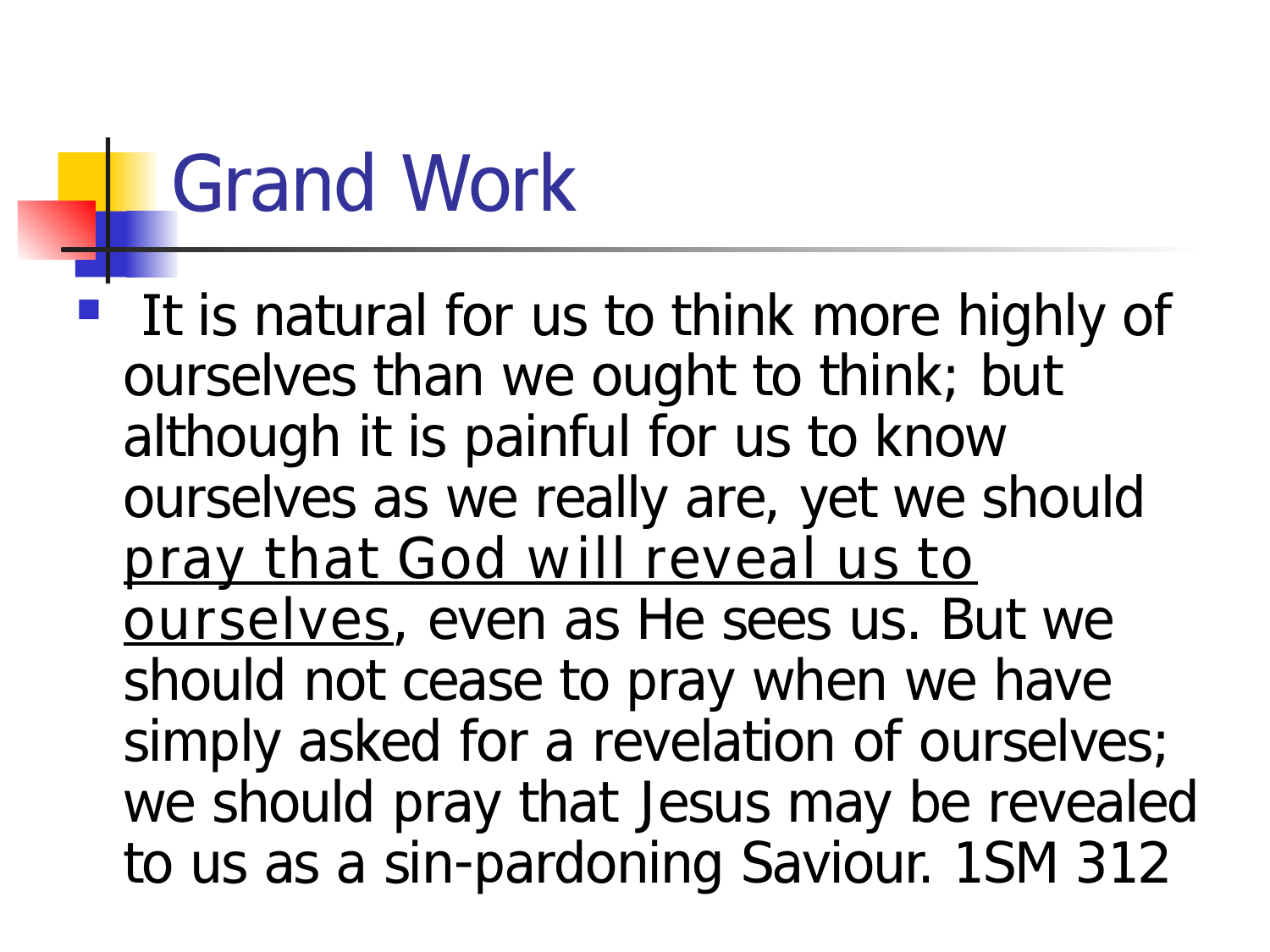

# Grand Work
 It is natural for us to think more highly of ourselves than we ought to think; but although it is painful for us to know ourselves as we really are, yet we should pray that God will reveal us to ourselves, even as He sees us. But we should not cease to pray when we have simply asked for a revelation of ourselves; we should pray that Jesus may be revealed to us as a sin-pardoning Saviour. 1SM 312